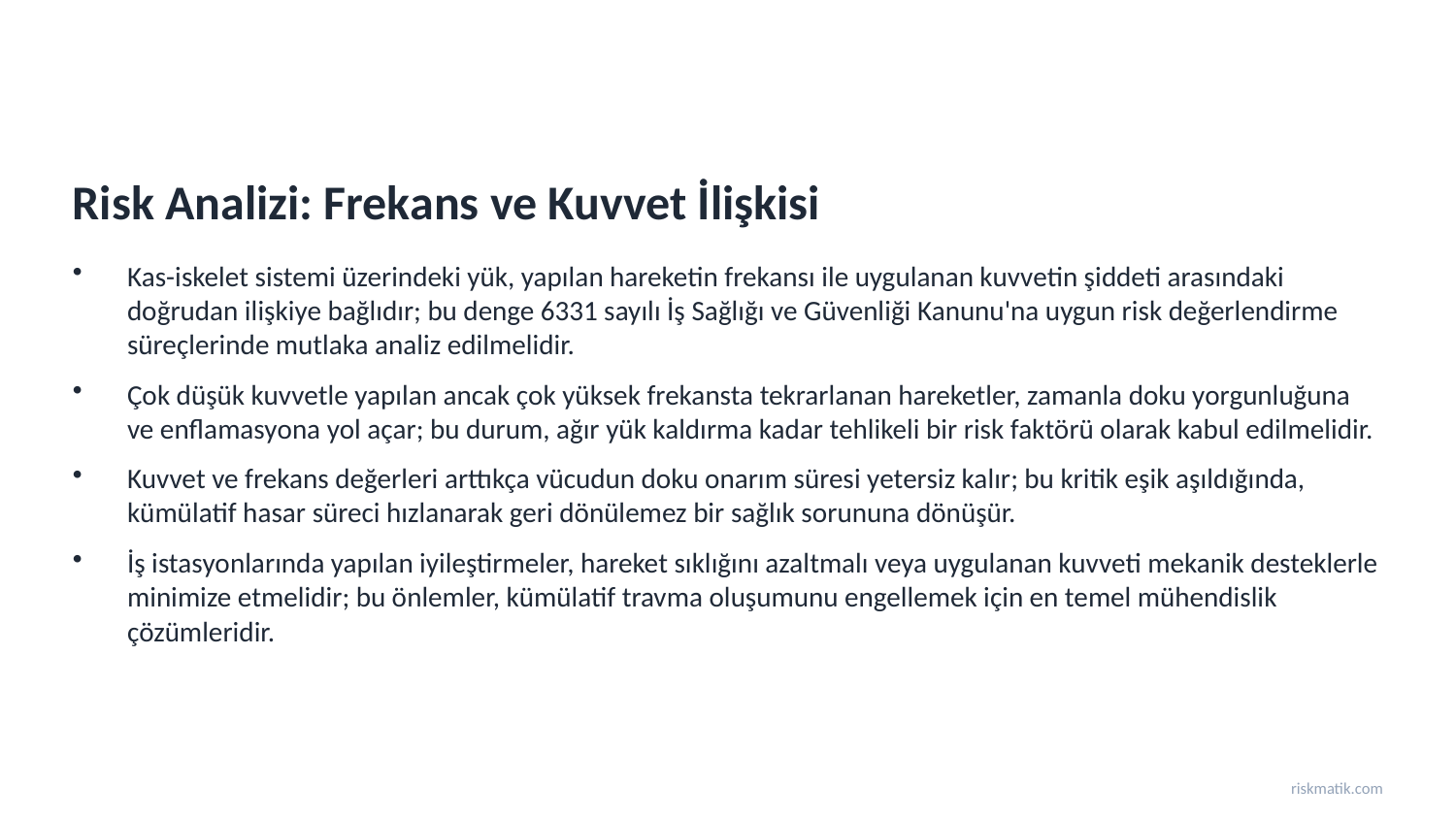

Risk Analizi: Frekans ve Kuvvet İlişkisi
Kas-iskelet sistemi üzerindeki yük, yapılan hareketin frekansı ile uygulanan kuvvetin şiddeti arasındaki doğrudan ilişkiye bağlıdır; bu denge 6331 sayılı İş Sağlığı ve Güvenliği Kanunu'na uygun risk değerlendirme süreçlerinde mutlaka analiz edilmelidir.
Çok düşük kuvvetle yapılan ancak çok yüksek frekansta tekrarlanan hareketler, zamanla doku yorgunluğuna ve enflamasyona yol açar; bu durum, ağır yük kaldırma kadar tehlikeli bir risk faktörü olarak kabul edilmelidir.
Kuvvet ve frekans değerleri arttıkça vücudun doku onarım süresi yetersiz kalır; bu kritik eşik aşıldığında, kümülatif hasar süreci hızlanarak geri dönülemez bir sağlık sorununa dönüşür.
İş istasyonlarında yapılan iyileştirmeler, hareket sıklığını azaltmalı veya uygulanan kuvveti mekanik desteklerle minimize etmelidir; bu önlemler, kümülatif travma oluşumunu engellemek için en temel mühendislik çözümleridir.
riskmatik.com